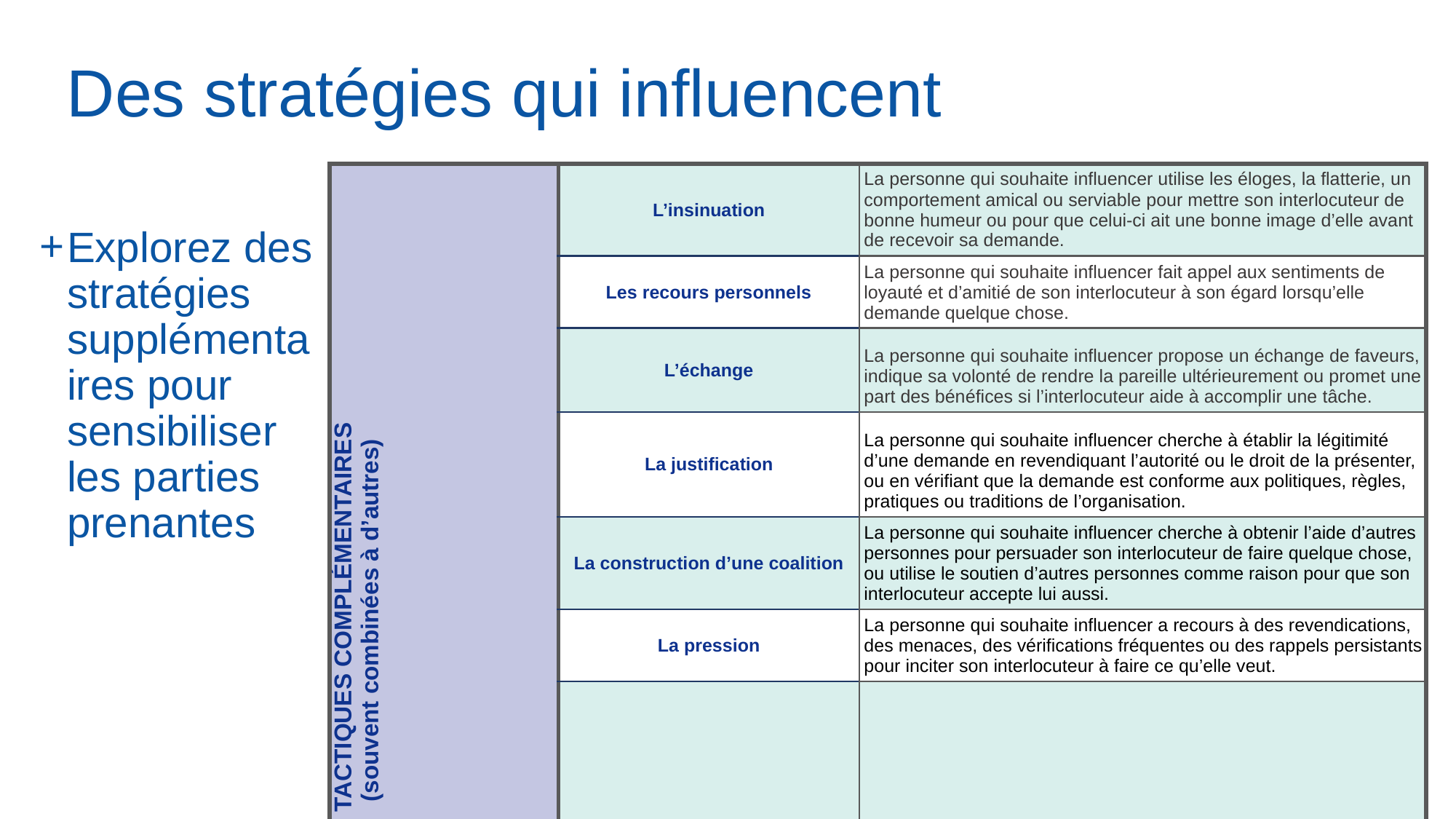

# Des stratégies qui influencent
| TACTIQUES COMPLÉMENTAIRES (souvent combinées à d’autres) | L’insinuation | La personne qui souhaite influencer utilise les éloges, la flatterie, un comportement amical ou serviable pour mettre son interlocuteur de bonne humeur ou pour que celui-ci ait une bonne image d’elle avant de recevoir sa demande. |
| --- | --- | --- |
|  | Les recours personnels | La personne qui souhaite influencer fait appel aux sentiments de loyauté et d’amitié de son interlocuteur à son égard lorsqu’elle demande quelque chose. |
|  | L’échange | La personne qui souhaite influencer propose un échange de faveurs, indique sa volonté de rendre la pareille ultérieurement ou promet une part des bénéfices si l’interlocuteur aide à accomplir une tâche. |
|  | La justification | La personne qui souhaite influencer cherche à établir la légitimité d’une demande en revendiquant l’autorité ou le droit de la présenter, ou en vérifiant que la demande est conforme aux politiques, règles, pratiques ou traditions de l’organisation. |
|  | La construction d’une coalition | La personne qui souhaite influencer cherche à obtenir l’aide d’autres personnes pour persuader son interlocuteur de faire quelque chose, ou utilise le soutien d’autres personnes comme raison pour que son interlocuteur accepte lui aussi. |
|  | La pression | La personne qui souhaite influencer a recours à des revendications, des menaces, des vérifications fréquentes ou des rappels persistants pour inciter son interlocuteur à faire ce qu’elle veut. |
|  | L’évaluation | La personne qui souhaite influencer explique comment l’exécution d’une demande ou le soutien d’une proposition sera bénéfique pour son interlocuteur ou l’aidera à le faire progresser dans sa carrière. |
Explorez des stratégies supplémentaires pour sensibiliser les parties prenantes
15